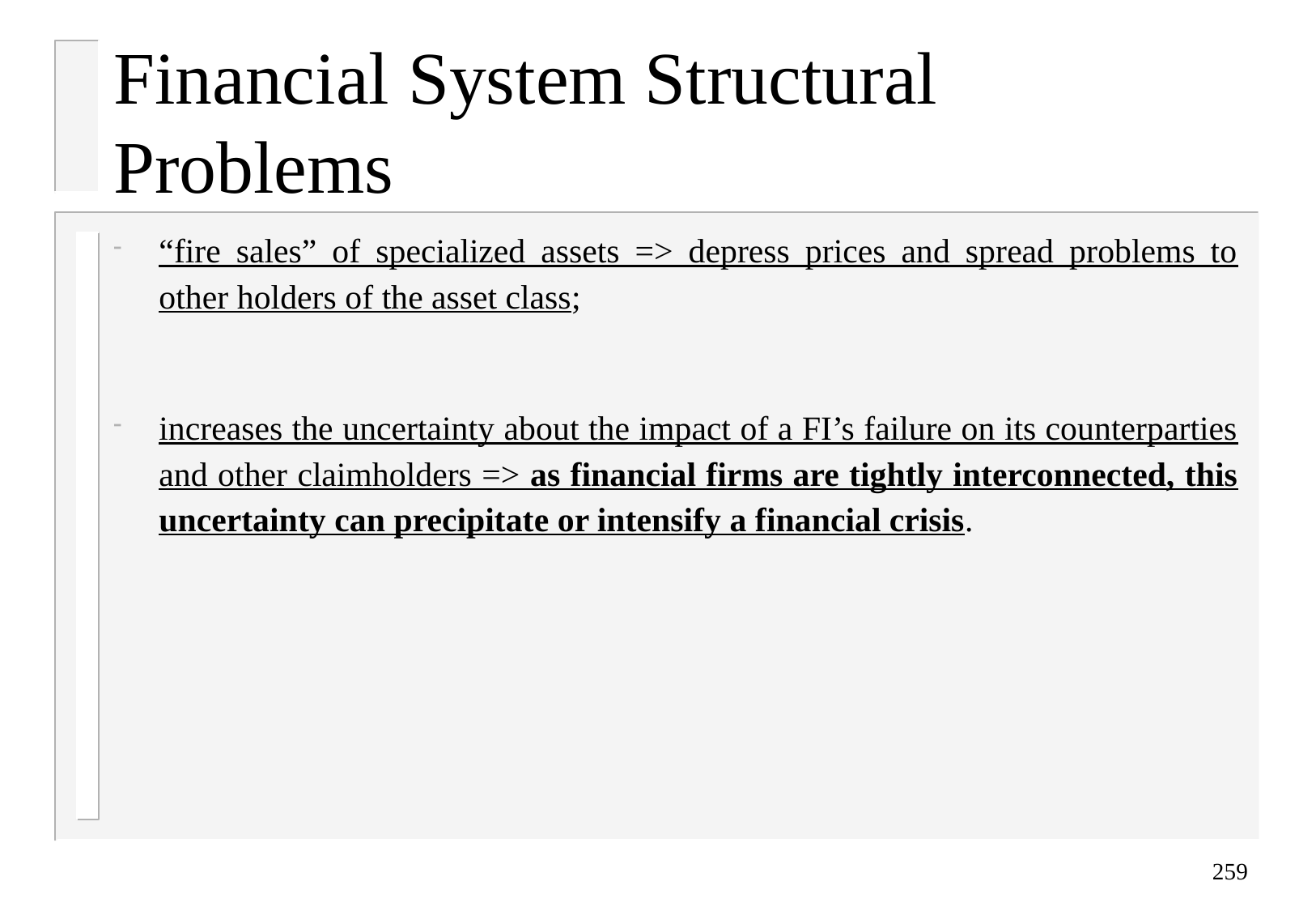

# Financial System Structural Problems
“fire sales” of specialized assets => depress prices and spread problems to other holders of the asset class;

increases the uncertainty about the impact of a FI’s failure on its counterparties and other claimholders => as financial firms are tightly interconnected, this uncertainty can precipitate or intensify a financial crisis.
259